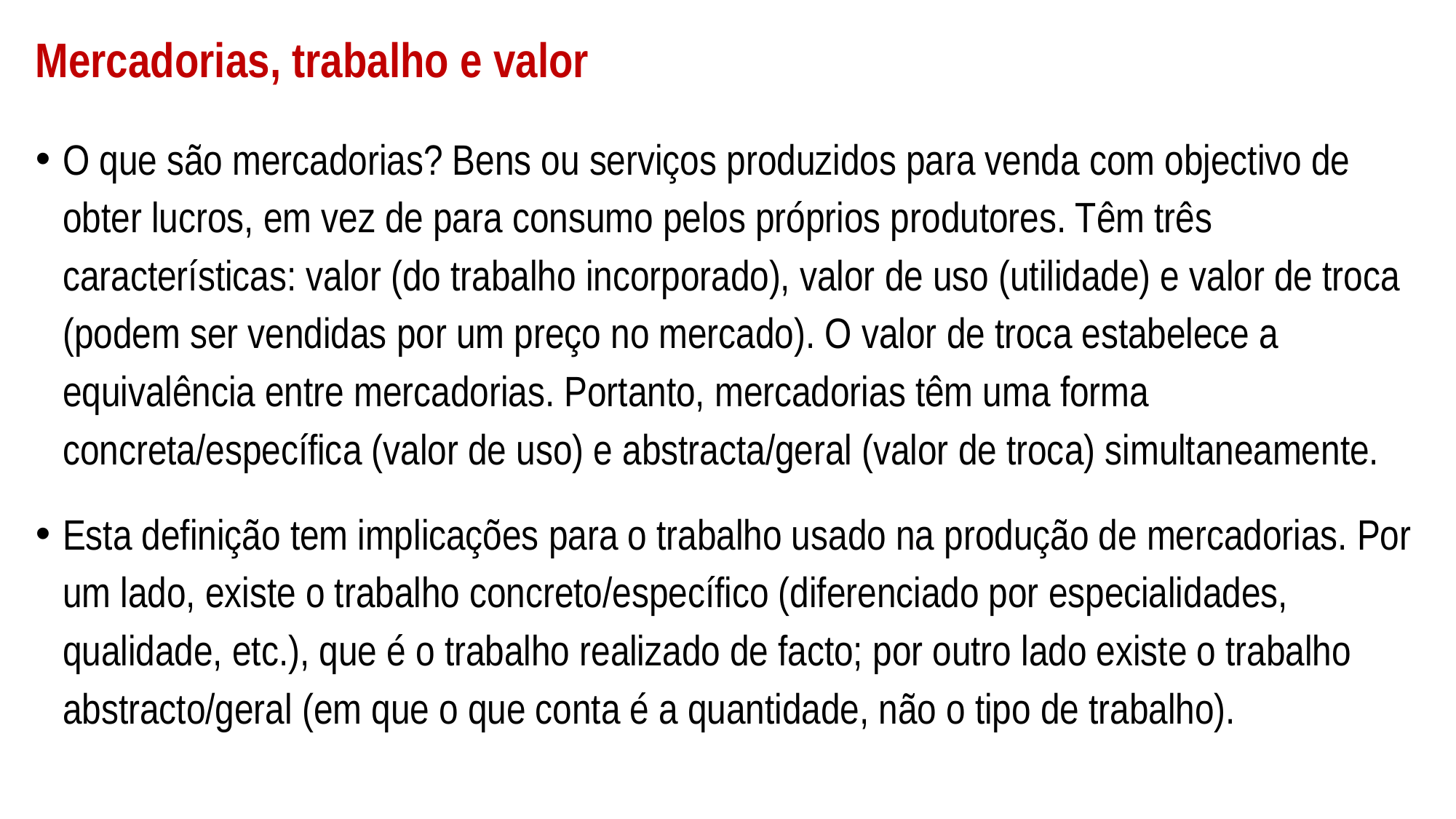

# Mercadorias, trabalho e valor
O que são mercadorias? Bens ou serviços produzidos para venda com objectivo de obter lucros, em vez de para consumo pelos próprios produtores. Têm três características: valor (do trabalho incorporado), valor de uso (utilidade) e valor de troca (podem ser vendidas por um preço no mercado). O valor de troca estabelece a equivalência entre mercadorias. Portanto, mercadorias têm uma forma concreta/específica (valor de uso) e abstracta/geral (valor de troca) simultaneamente.
Esta definição tem implicações para o trabalho usado na produção de mercadorias. Por um lado, existe o trabalho concreto/específico (diferenciado por especialidades, qualidade, etc.), que é o trabalho realizado de facto; por outro lado existe o trabalho abstracto/geral (em que o que conta é a quantidade, não o tipo de trabalho).